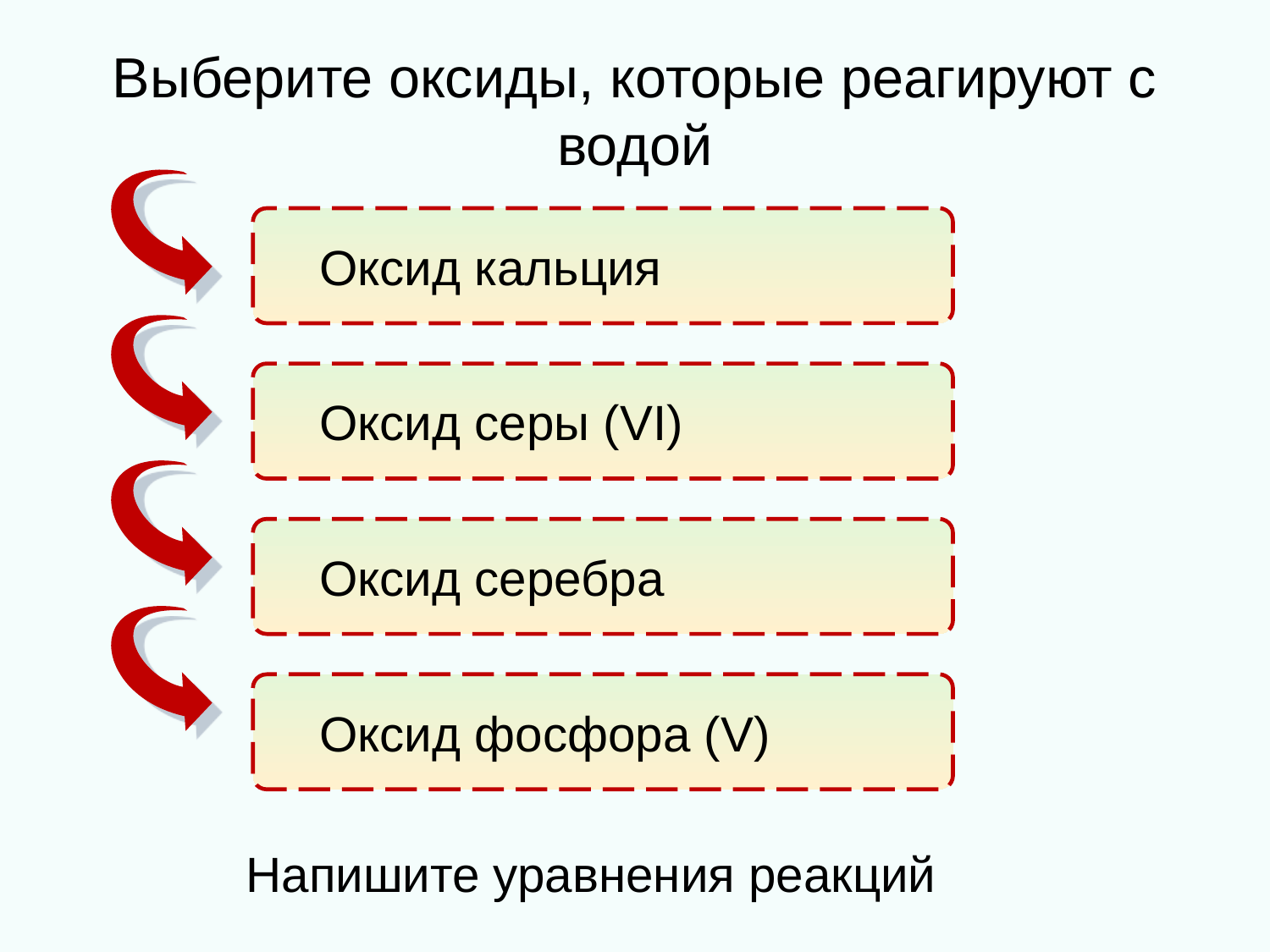

Выберите оксиды, которые реагируют с водой

Оксид кальция

Оксид серы (VI)

Оксид серебра

Оксид фосфора (V)
Напишите уравнения реакций